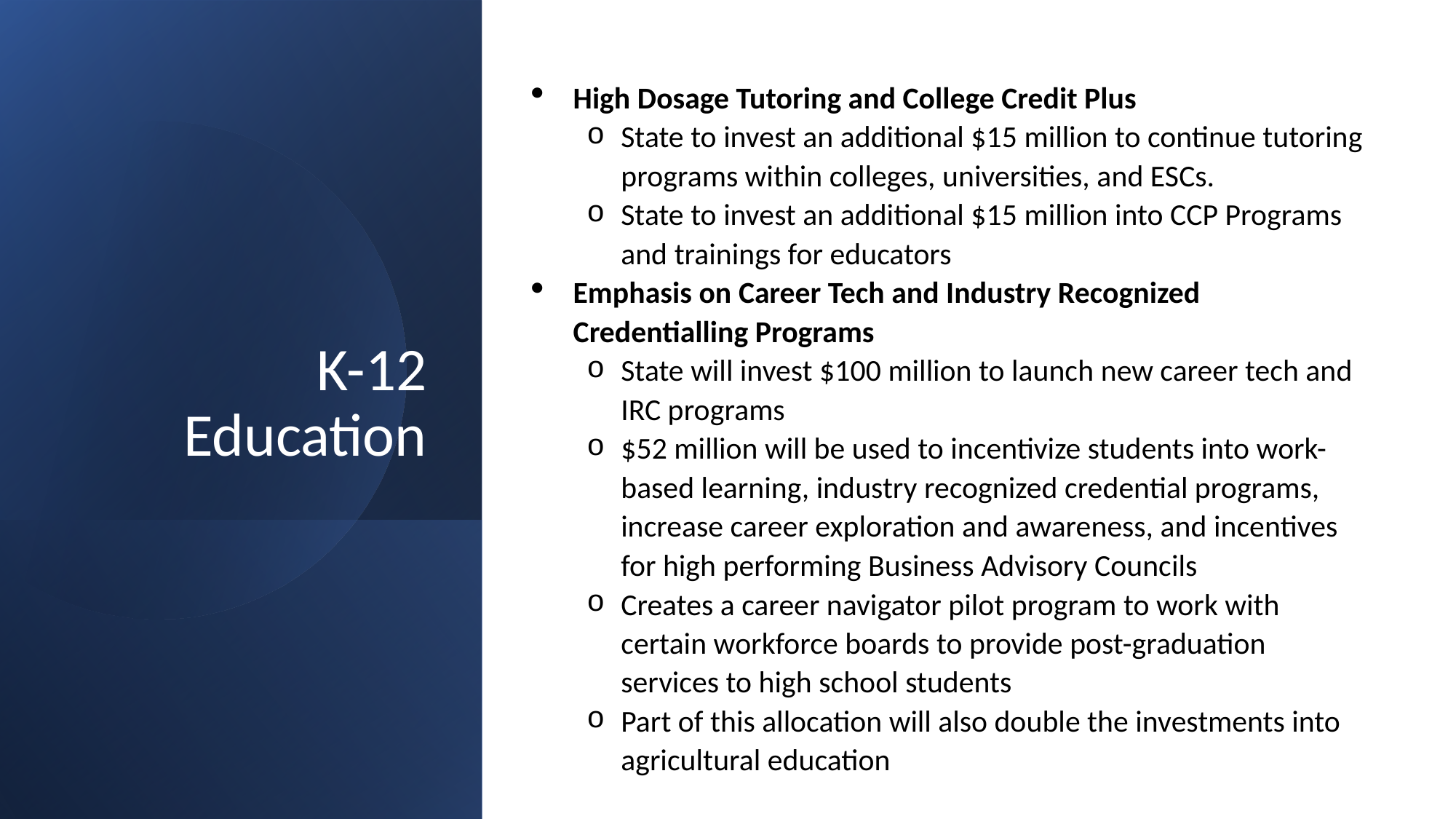

High Dosage Tutoring and College Credit Plus
State to invest an additional $15 million to continue tutoring programs within colleges, universities, and ESCs.
State to invest an additional $15 million into CCP Programs and trainings for educators
Emphasis on Career Tech and Industry Recognized Credentialling Programs
State will invest $100 million to launch new career tech and IRC programs
$52 million will be used to incentivize students into work-based learning, industry recognized credential programs, increase career exploration and awareness, and incentives for high performing Business Advisory Councils
Creates a career navigator pilot program to work with certain workforce boards to provide post-graduation services to high school students
Part of this allocation will also double the investments into agricultural education
# K-12 Education